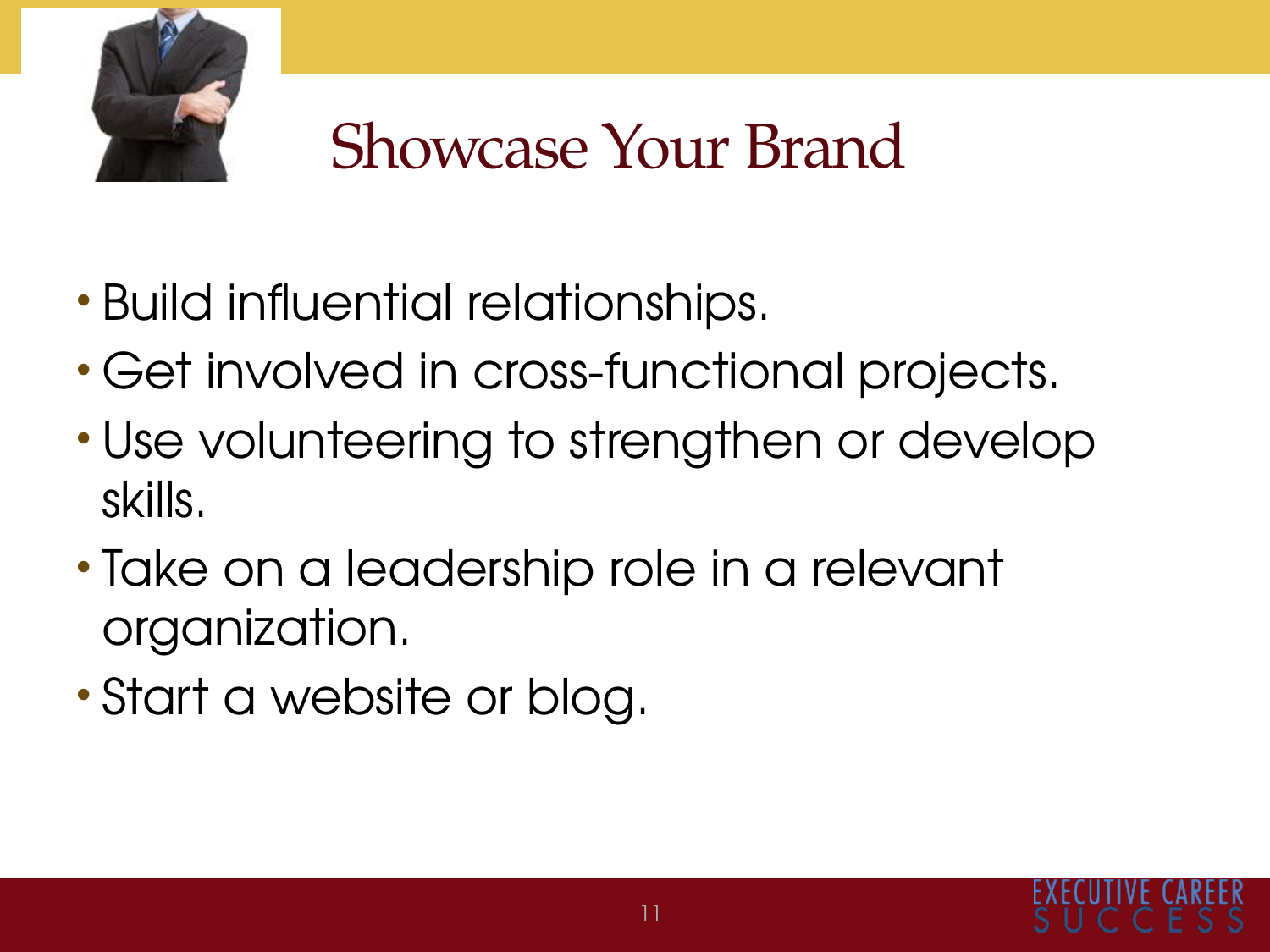

# Showcase Your Brand
Build influential relationships.
Get involved in cross-functional projects.
Use volunteering to strengthen or develop skills.
Take on a leadership role in a relevant organization.
Start a website or blog.

11